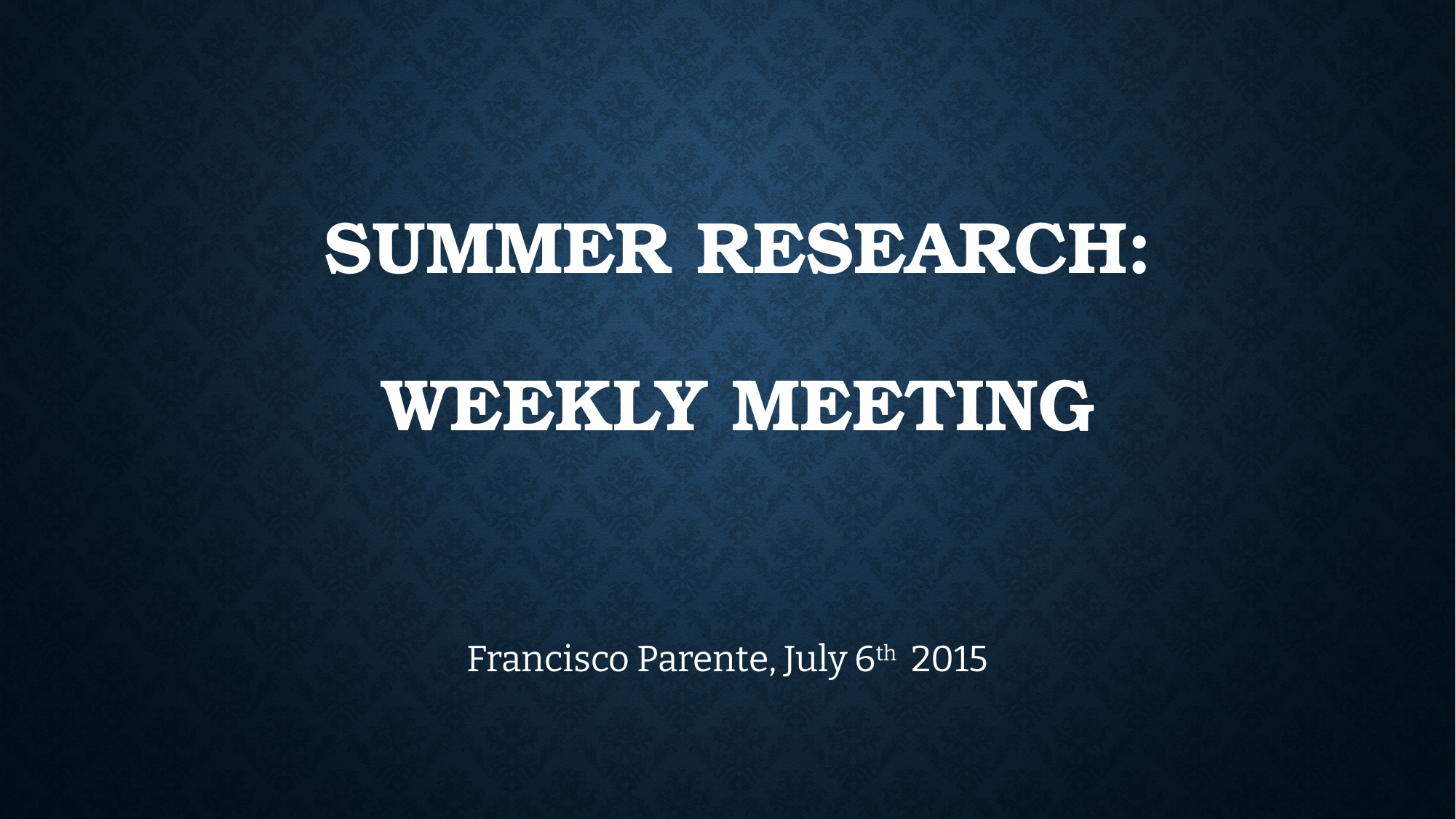

# Summer research: Weekly Meeting
Francisco Parente, July 6th  2015